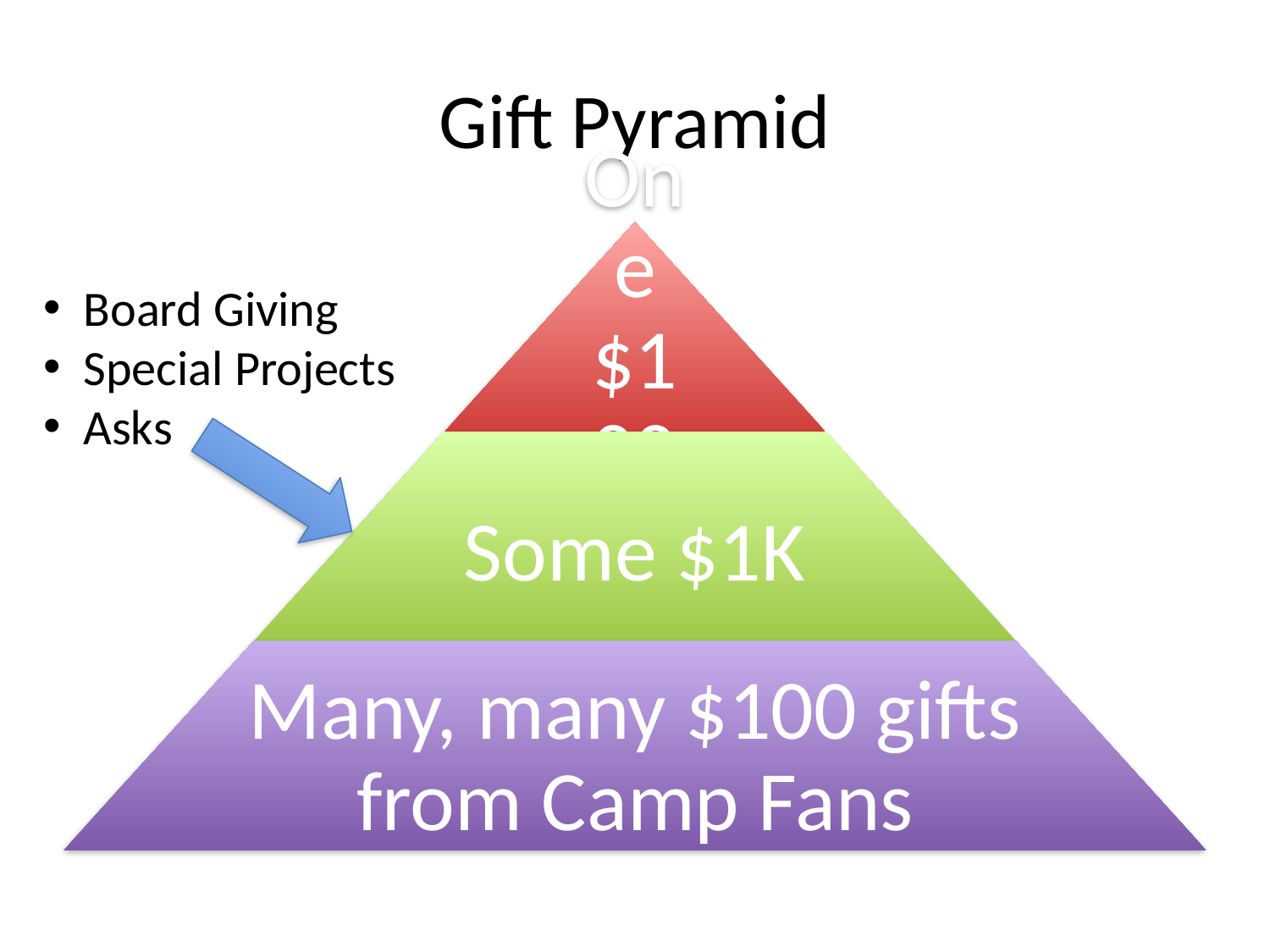

# Gift Pyramid
One $100K
Some $1K
Many, many $100 gifts from Camp Fans
Board Giving
Special Projects
Asks